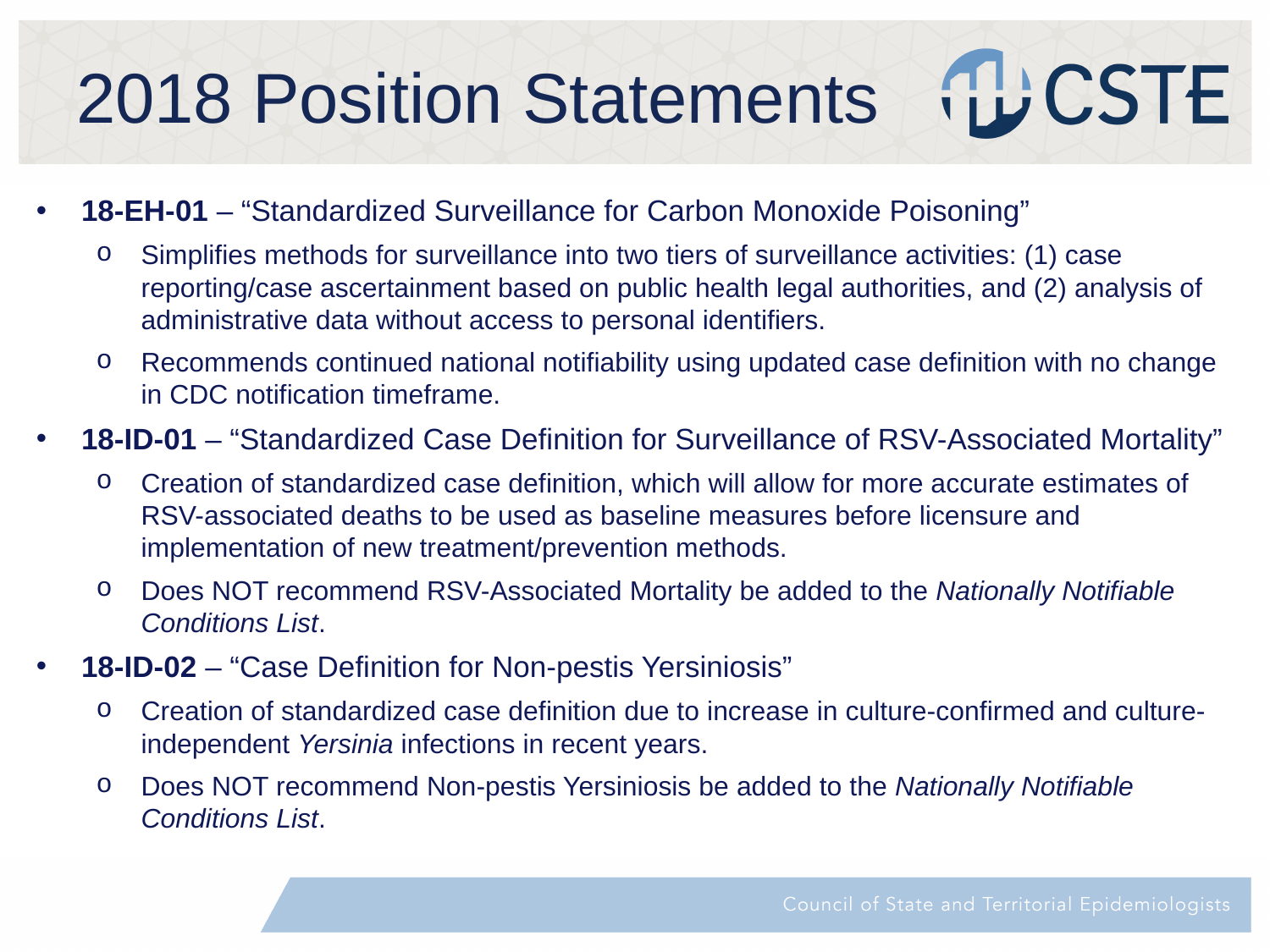

# 2018 Position Statements
18-EH-01 – “Standardized Surveillance for Carbon Monoxide Poisoning”
Simplifies methods for surveillance into two tiers of surveillance activities: (1) case reporting/case ascertainment based on public health legal authorities, and (2) analysis of administrative data without access to personal identifiers.
Recommends continued national notifiability using updated case definition with no change in CDC notification timeframe.
18-ID-01 – “Standardized Case Definition for Surveillance of RSV-Associated Mortality”
Creation of standardized case definition, which will allow for more accurate estimates of RSV-associated deaths to be used as baseline measures before licensure and implementation of new treatment/prevention methods.
Does NOT recommend RSV-Associated Mortality be added to the Nationally Notifiable Conditions List.
18-ID-02 – “Case Definition for Non-pestis Yersiniosis”
Creation of standardized case definition due to increase in culture-confirmed and culture-independent Yersinia infections in recent years.
Does NOT recommend Non-pestis Yersiniosis be added to the Nationally Notifiable Conditions List.